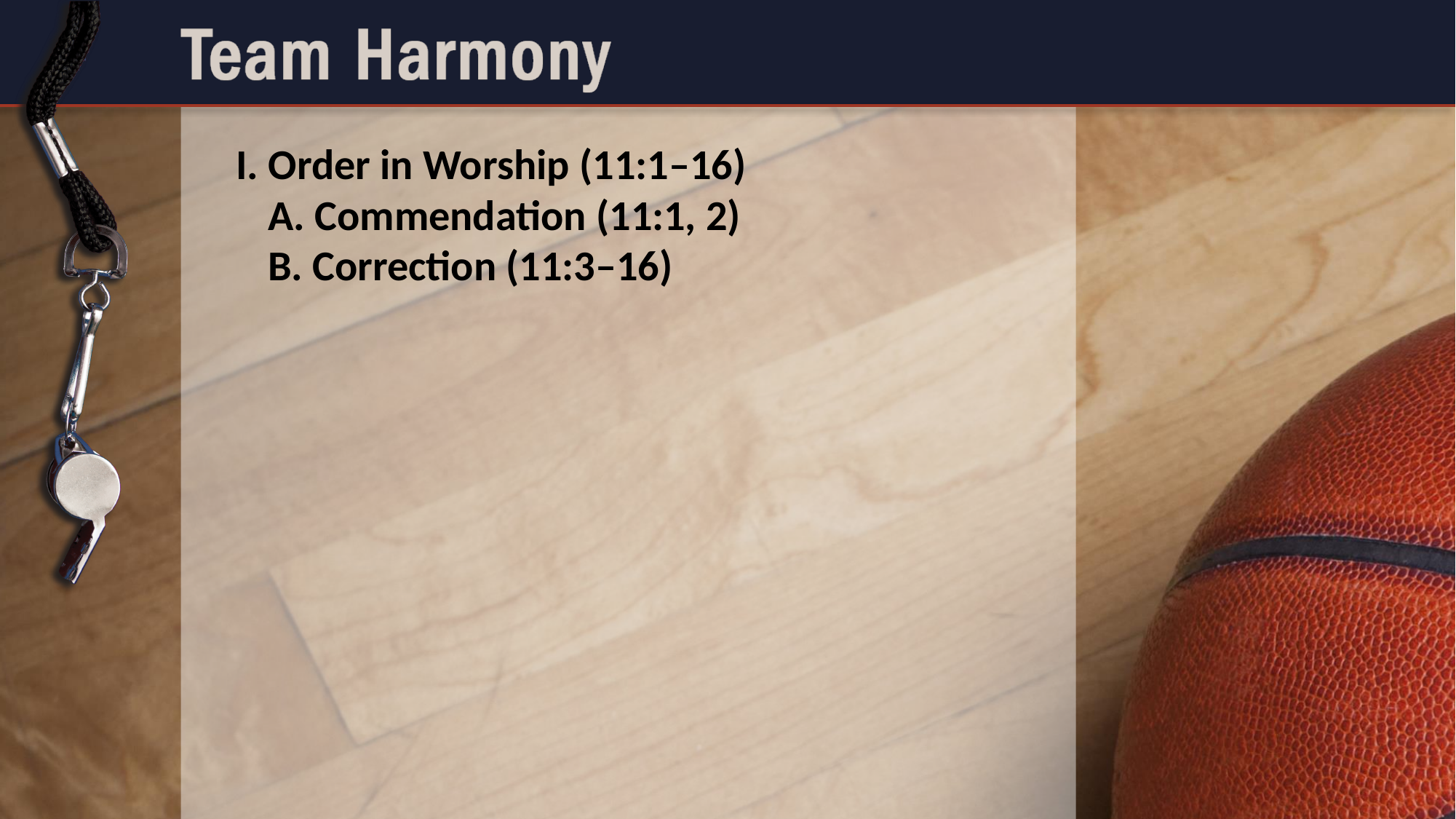

I. Order in Worship (11:1–16)
	A. Commendation (11:1, 2)
	B. Correction (11:3–16)